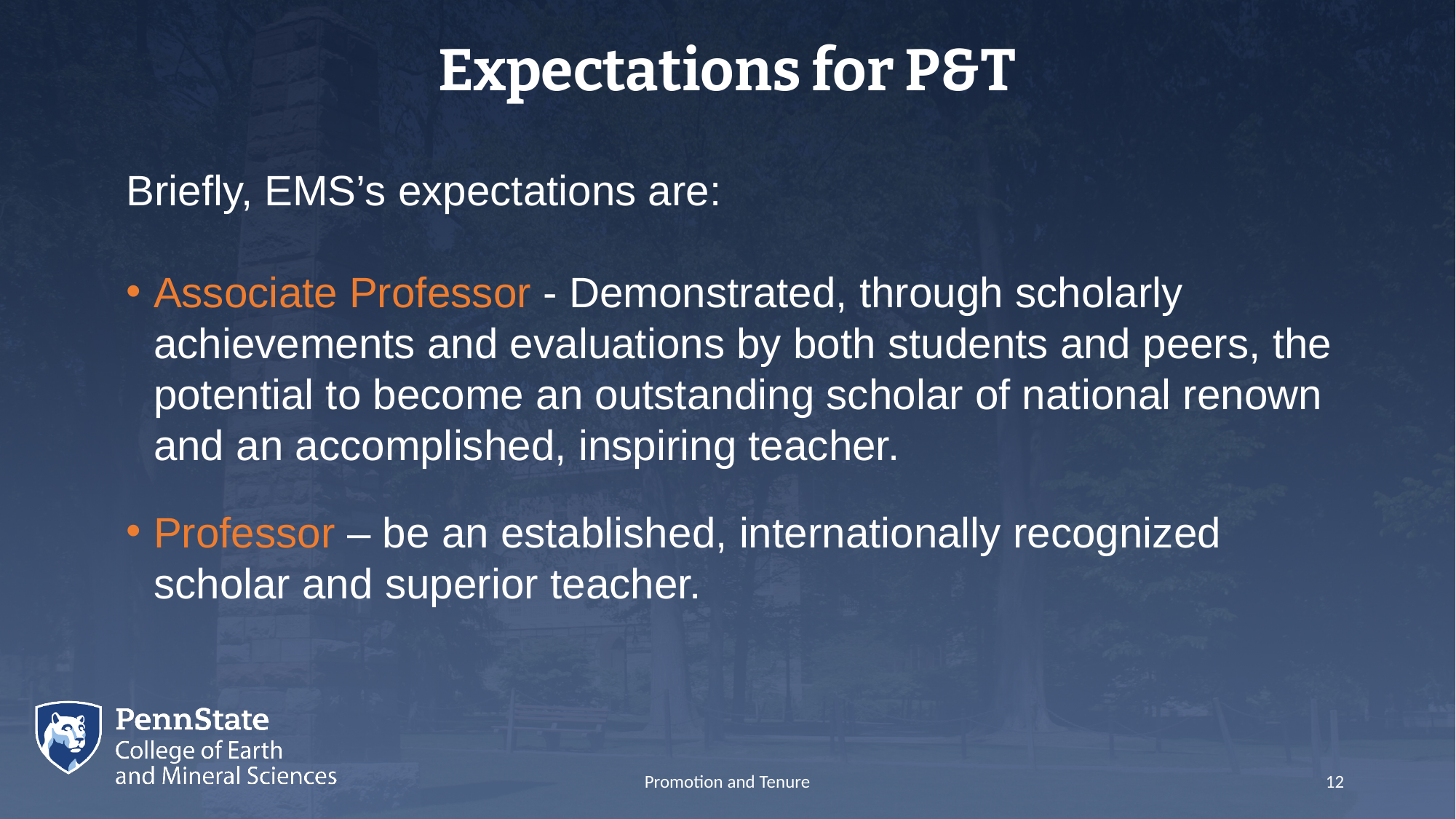

# Expectations for P&T
Briefly, EMS’s expectations are:
Associate Professor - Demonstrated, through scholarly achievements and evaluations by both students and peers, the potential to become an outstanding scholar of national renown and an accomplished, inspiring teacher.
Professor – be an established, internationally recognized scholar and superior teacher.
Promotion and Tenure
12